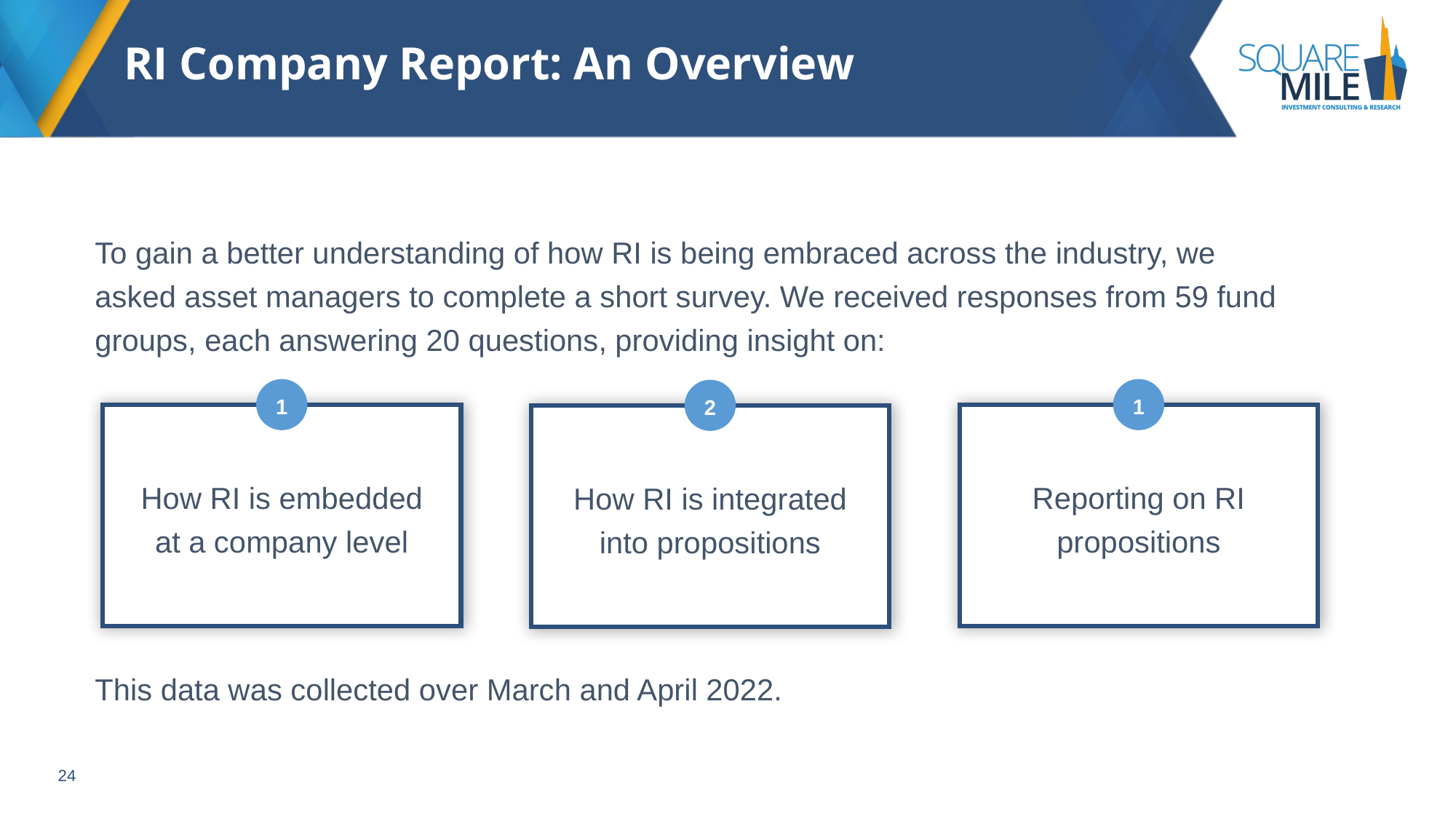

# RI Company Report: An Overview
To gain a better understanding of how RI is being embraced across the industry, we asked asset managers to complete a short survey. We received responses from 59 fund groups, each answering 20 questions, providing insight on:

This data was collected over March and April 2022.
1
1
2

How RI is embedded at a company level
Reporting on RI propositions
How RI is integrated into propositions